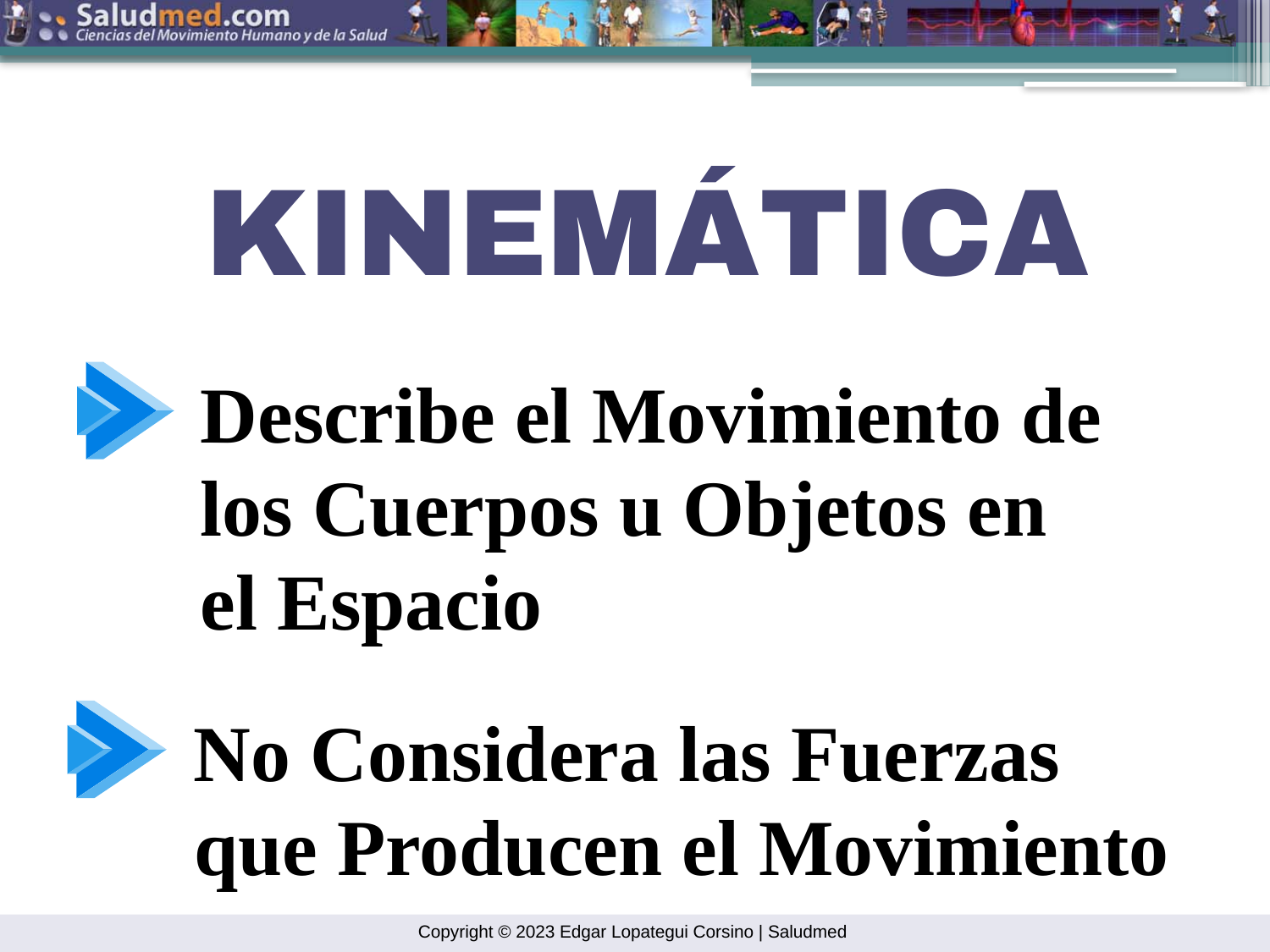

KINEMÁTICA

Describe el Movimiento de

los Cuerpos u Objetos en
el Espacio

No Considera las Fuerzas

que Producen el Movimiento